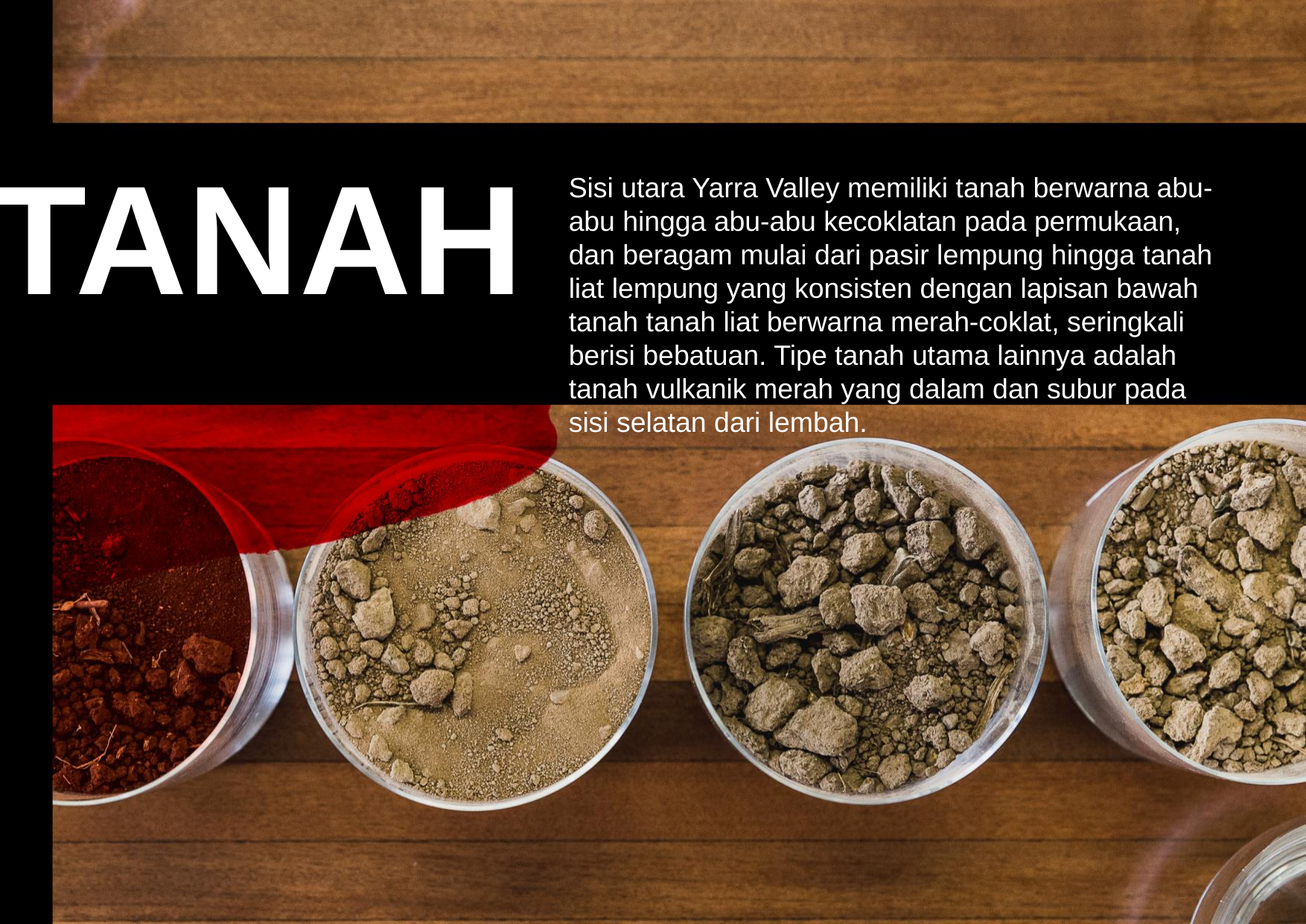

TANAH
Sisi utara Yarra Valley memiliki tanah berwarna abu-abu hingga abu-abu kecoklatan pada permukaan, dan beragam mulai dari pasir lempung hingga tanah liat lempung yang konsisten dengan lapisan bawah tanah tanah liat berwarna merah-coklat, seringkali berisi bebatuan. Tipe tanah utama lainnya adalah tanah vulkanik merah yang dalam dan subur pada sisi selatan dari lembah.